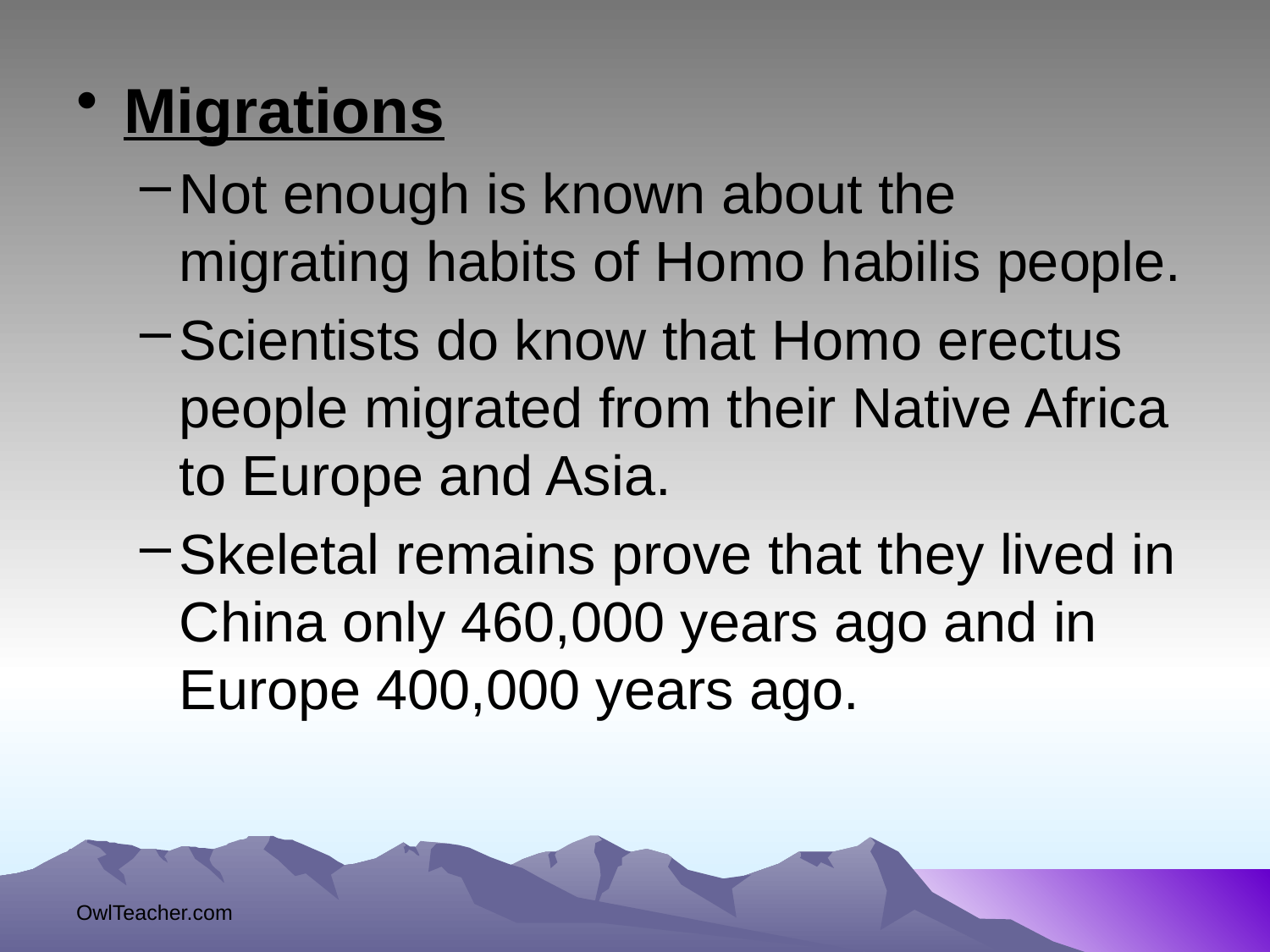

Migrations
Not enough is known about the migrating habits of Homo habilis people.
Scientists do know that Homo erectus people migrated from their Native Africa to Europe and Asia.
Skeletal remains prove that they lived in China only 460,000 years ago and in Europe 400,000 years ago.

OwlTeacher.com